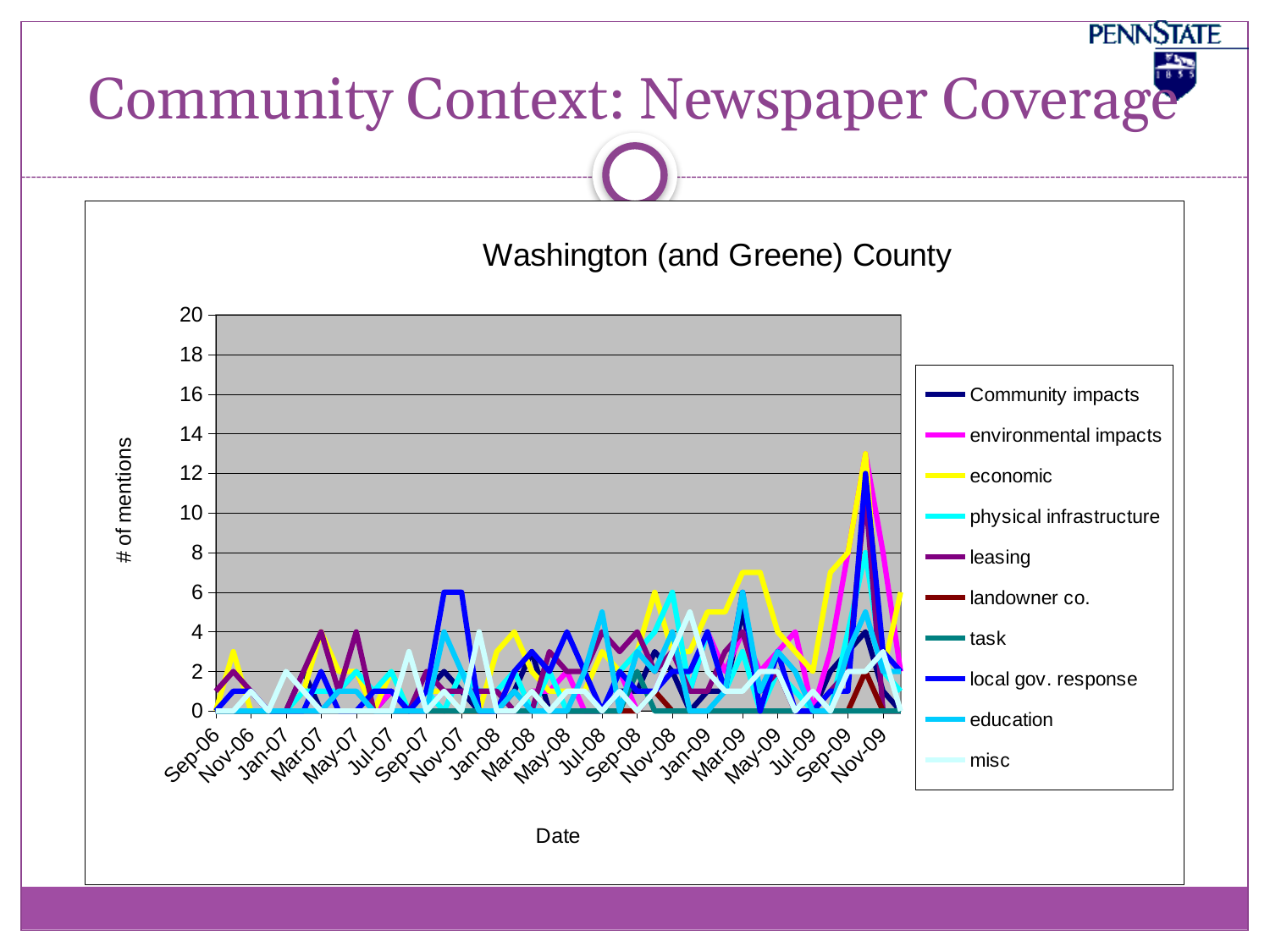

# Community Context: Newspaper Coverage

### Chart: Washington (and Greene) County

| Category | Community impacts | environmental impacts | economic | physical infrastructure | leasing | landowner co. | task | local gov. response | education | misc |
|---|---|---|---|---|---|---|---|---|---|---|
| 38990 | 0.0 | 0.0 | 0.0 | 0.0 | 1.0 | 0.0 | 0.0 | 0.0 | 0.0 | 0.0 |
| 39021 | 0.0 | 0.0 | 3.0 | 0.0 | 2.0 | 0.0 | 0.0 | 1.0 | 0.0 | 0.0 |
| 39051 | 0.0 | 0.0 | 0.0 | 0.0 | 1.0 | 0.0 | 0.0 | 1.0 | 0.0 | 1.0 |
| 39082 | 0.0 | 0.0 | 0.0 | 0.0 | 0.0 | 0.0 | 0.0 | 0.0 | 0.0 | 0.0 |
| 39113 | 0.0 | 0.0 | 0.0 | 0.0 | 0.0 | 0.0 | 0.0 | 0.0 | 0.0 | 2.0 |
| 39141 | 2.0 | 0.0 | 1.0 | 1.0 | 2.0 | 0.0 | 0.0 | 0.0 | 0.0 | 1.0 |
| 39172 | 0.0 | 0.0 | 4.0 | 1.0 | 4.0 | 0.0 | 0.0 | 2.0 | 0.0 | 0.0 |
| 39202 | 0.0 | 1.0 | 2.0 | 1.0 | 1.0 | 0.0 | 0.0 | 0.0 | 1.0 | 0.0 |
| 39233 | 0.0 | 2.0 | 2.0 | 2.0 | 4.0 | 0.0 | 0.0 | 0.0 | 1.0 | 0.0 |
| 39263 | 0.0 | 0.0 | 0.0 | 1.0 | 0.0 | 0.0 | 0.0 | 1.0 | 0.0 | 0.0 |
| 39294 | 1.0 | 1.0 | 2.0 | 2.0 | 0.0 | 0.0 | 0.0 | 1.0 | 0.0 | 0.0 |
| 39325 | 0.0 | 0.0 | 0.0 | 0.0 | 0.0 | 0.0 | 0.0 | 0.0 | 0.0 | 3.0 |
| 39355 | 1.0 | 0.0 | 1.0 | 1.0 | 2.0 | 0.0 | 0.0 | 1.0 | 0.0 | 0.0 |
| 39386 | 2.0 | 1.0 | 1.0 | 0.0 | 1.0 | 0.0 | 0.0 | 6.0 | 4.0 | 1.0 |
| 39416 | 1.0 | 0.0 | 0.0 | 2.0 | 1.0 | 0.0 | 0.0 | 6.0 | 2.0 | 0.0 |
| 39447 | 0.0 | 0.0 | 0.0 | 1.0 | 1.0 | 0.0 | 0.0 | 0.0 | 0.0 | 4.0 |
| 39478 | 0.0 | 0.0 | 3.0 | 1.0 | 1.0 | 0.0 | 0.0 | 0.0 | 0.0 | 0.0 |
| 39507 | 1.0 | 0.0 | 4.0 | 2.0 | 0.0 | 0.0 | 0.0 | 2.0 | 1.0 | 0.0 |
| 39538 | 3.0 | 1.0 | 2.0 | 0.0 | 0.0 | 1.0 | 0.0 | 3.0 | 0.0 | 1.0 |
| 39568 | 0.0 | 1.0 | 1.0 | 2.0 | 3.0 | 0.0 | 0.0 | 2.0 | 0.0 | 0.0 |
| 39599 | 0.0 | 2.0 | 1.0 | 0.0 | 2.0 | 0.0 | 0.0 | 4.0 | 0.0 | 1.0 |
| 39629 | 0.0 | 0.0 | 1.0 | 0.0 | 2.0 | 0.0 | 0.0 | 2.0 | 2.0 | 1.0 |
| 39660 | 0.0 | 0.0 | 3.0 | 0.0 | 4.0 | 0.0 | 0.0 | 0.0 | 5.0 | 0.0 |
| 39691 | 1.0 | 2.0 | 2.0 | 2.0 | 3.0 | 0.0 | 0.0 | 2.0 | 0.0 | 1.0 |
| 39721 | 1.0 | 0.0 | 3.0 | 3.0 | 4.0 | 0.0 | 2.0 | 1.0 | 3.0 | 0.0 |
| 39752 | 3.0 | 1.0 | 6.0 | 4.0 | 2.0 | 1.0 | 0.0 | 1.0 | 2.0 | 1.0 |
| 39782 | 2.0 | 3.0 | 3.0 | 6.0 | 3.0 | 0.0 | 0.0 | 2.0 | 4.0 | 3.0 |
| 39813 | 0.0 | 1.0 | 3.0 | 1.0 | 1.0 | 0.0 | 0.0 | 2.0 | 0.0 | 5.0 |
| 39843 | 1.0 | 4.0 | 5.0 | 4.0 | 1.0 | 0.0 | 0.0 | 4.0 | 0.0 | 2.0 |
| 39872 | 1.0 | 2.0 | 5.0 | 1.0 | 3.0 | 0.0 | 0.0 | 1.0 | 1.0 | 1.0 |
| 39903 | 5.0 | 4.0 | 7.0 | 3.0 | 4.0 | 0.0 | 0.0 | 6.0 | 6.0 | 1.0 |
| 39933 | 1.0 | 2.0 | 7.0 | 0.0 | 1.0 | 0.0 | 0.0 | 0.0 | 1.0 | 2.0 |
| 39964 | 2.0 | 3.0 | 4.0 | 2.0 | 2.0 | 0.0 | 0.0 | 3.0 | 3.0 | 2.0 |
| 39994 | 0.0 | 4.0 | 3.0 | 1.0 | 0.0 | 0.0 | 0.0 | 0.0 | 2.0 | 0.0 |
| 40025 | 0.0 | 0.0 | 2.0 | 0.0 | 0.0 | 0.0 | 0.0 | 0.0 | 0.0 | 1.0 |
| 40056 | 2.0 | 3.0 | 7.0 | 0.0 | 1.0 | 0.0 | 0.0 | 1.0 | 0.0 | 0.0 |
| 40086 | 3.0 | 8.0 | 8.0 | 4.0 | 2.0 | 0.0 | 0.0 | 1.0 | 3.0 | 2.0 |
| 40117 | 4.0 | 13.0 | 13.0 | 8.0 | 11.0 | 2.0 | 0.0 | 12.0 | 5.0 | 2.0 |
| 40147 | 1.0 | 8.0 | 2.0 | 2.0 | 0.0 | 0.0 | 0.0 | 3.0 | 2.0 | 3.0 |
| 40178 | 0.0 | 2.0 | 6.0 | 1.0 | 0.0 | 0.0 | 0.0 | 2.0 | 2.0 | 0.0 |